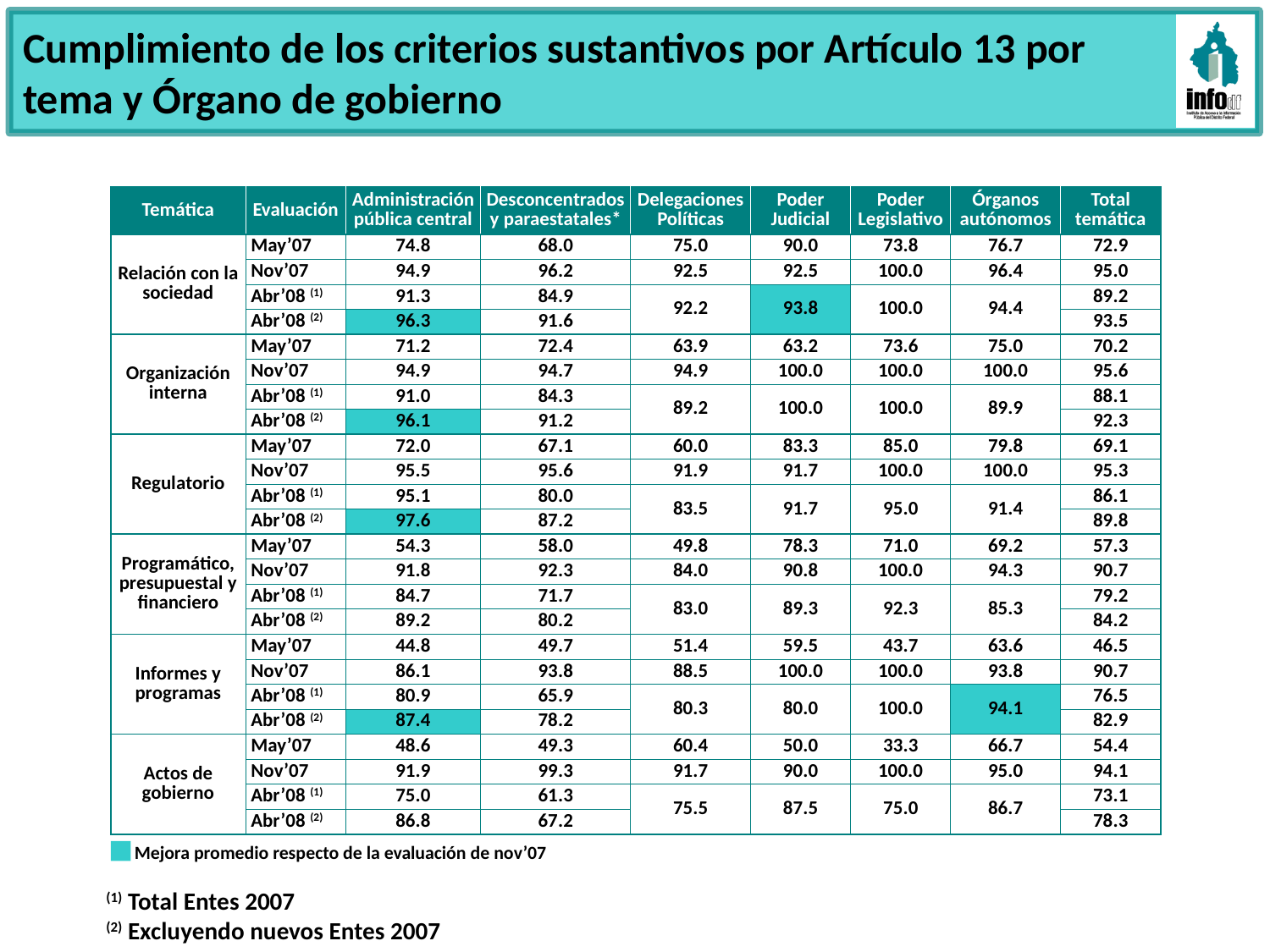

Cumplimiento de los criterios sustantivos por Artículo 13 por tema y Órgano de gobierno
| Temática | Evaluación | Administración pública central | Desconcentrados y paraestatales\* | Delegaciones Políticas | Poder Judicial | Poder Legislativo | Órganos autónomos | Total temática |
| --- | --- | --- | --- | --- | --- | --- | --- | --- |
| Relación con la sociedad | May’07 | 74.8 | 68.0 | 75.0 | 90.0 | 73.8 | 76.7 | 72.9 |
|  | Nov’07 | 94.9 | 96.2 | 92.5 | 92.5 | 100.0 | 96.4 | 95.0 |
|  | Abr’08 (1) | 91.3 | 84.9 | 92.2 | 93.8 | 100.0 | 94.4 | 89.2 |
|  | Abr’08 (2) | 96.3 | 91.6 |  |  |  |  | 93.5 |
| Organización interna | May’07 | 71.2 | 72.4 | 63.9 | 63.2 | 73.6 | 75.0 | 70.2 |
|  | Nov’07 | 94.9 | 94.7 | 94.9 | 100.0 | 100.0 | 100.0 | 95.6 |
|  | Abr’08 (1) | 91.0 | 84.3 | 89.2 | 100.0 | 100.0 | 89.9 | 88.1 |
|  | Abr’08 (2) | 96.1 | 91.2 |  |  |  |  | 92.3 |
| Regulatorio | May’07 | 72.0 | 67.1 | 60.0 | 83.3 | 85.0 | 79.8 | 69.1 |
|  | Nov’07 | 95.5 | 95.6 | 91.9 | 91.7 | 100.0 | 100.0 | 95.3 |
|  | Abr’08 (1) | 95.1 | 80.0 | 83.5 | 91.7 | 95.0 | 91.4 | 86.1 |
|  | Abr’08 (2) | 97.6 | 87.2 |  |  |  |  | 89.8 |
| Programático, presupuestal y financiero | May’07 | 54.3 | 58.0 | 49.8 | 78.3 | 71.0 | 69.2 | 57.3 |
|  | Nov’07 | 91.8 | 92.3 | 84.0 | 90.8 | 100.0 | 94.3 | 90.7 |
|  | Abr’08 (1) | 84.7 | 71.7 | 83.0 | 89.3 | 92.3 | 85.3 | 79.2 |
|  | Abr’08 (2) | 89.2 | 80.2 |  |  |  |  | 84.2 |
| Informes y programas | May’07 | 44.8 | 49.7 | 51.4 | 59.5 | 43.7 | 63.6 | 46.5 |
|  | Nov’07 | 86.1 | 93.8 | 88.5 | 100.0 | 100.0 | 93.8 | 90.7 |
|  | Abr’08 (1) | 80.9 | 65.9 | 80.3 | 80.0 | 100.0 | 94.1 | 76.5 |
|  | Abr’08 (2) | 87.4 | 78.2 |  |  |  |  | 82.9 |
| Actos de gobierno | May’07 | 48.6 | 49.3 | 60.4 | 50.0 | 33.3 | 66.7 | 54.4 |
|  | Nov’07 | 91.9 | 99.3 | 91.7 | 90.0 | 100.0 | 95.0 | 94.1 |
|  | Abr’08 (1) | 75.0 | 61.3 | 75.5 | 87.5 | 75.0 | 86.7 | 73.1 |
|  | Abr’08 (2) | 86.8 | 67.2 |  |  |  |  | 78.3 |
Mejora promedio respecto de la evaluación de nov’07

(1) Total Entes 2007
(2) Excluyendo nuevos Entes 2007